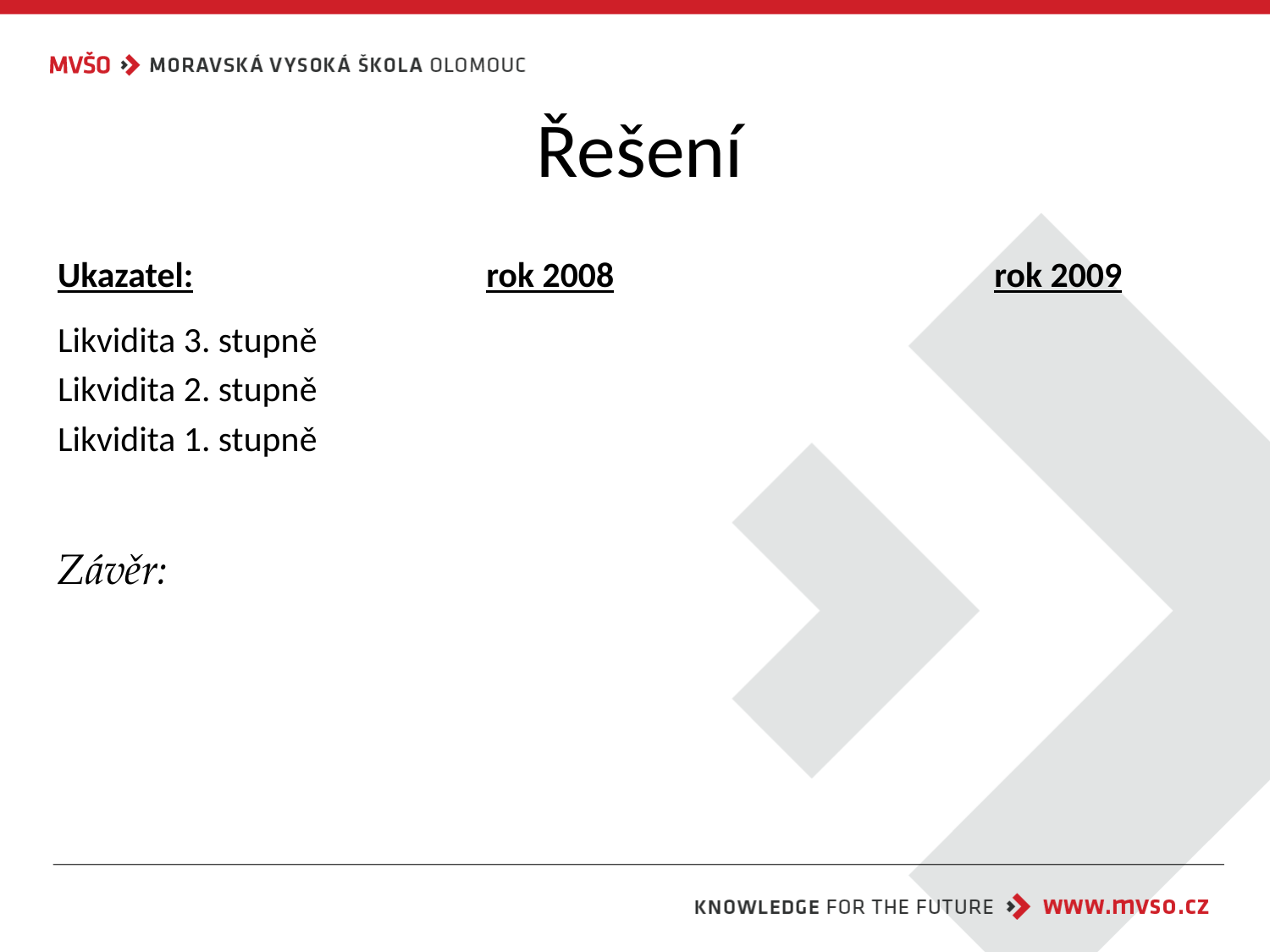

# Řešení
Ukazatel:			rok 2008			rok 2009

Likvidita 3. stupně
Likvidita 2. stupně
Likvidita 1. stupně
Závěr: